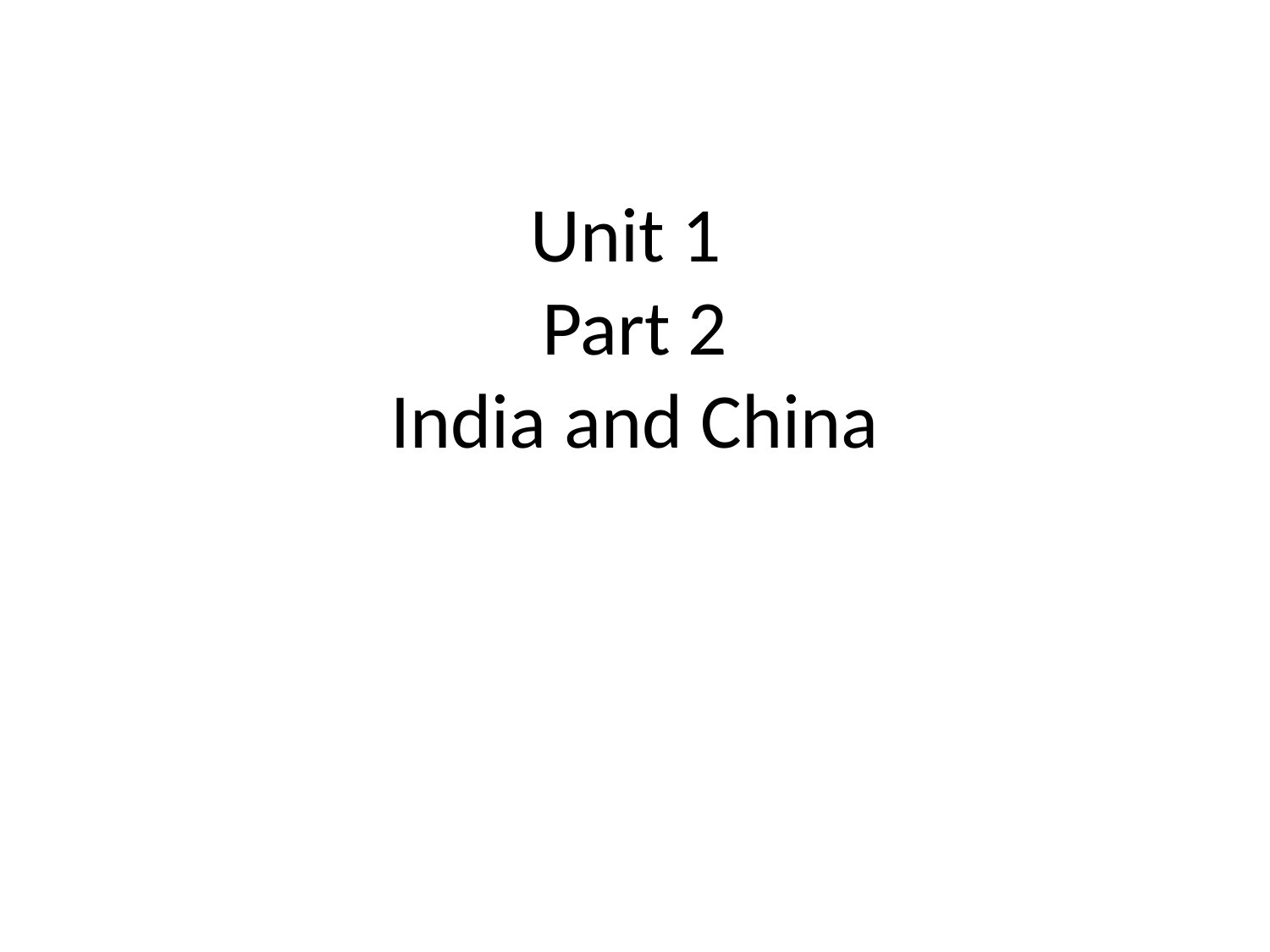

# Unit 1 Part 2 India and China